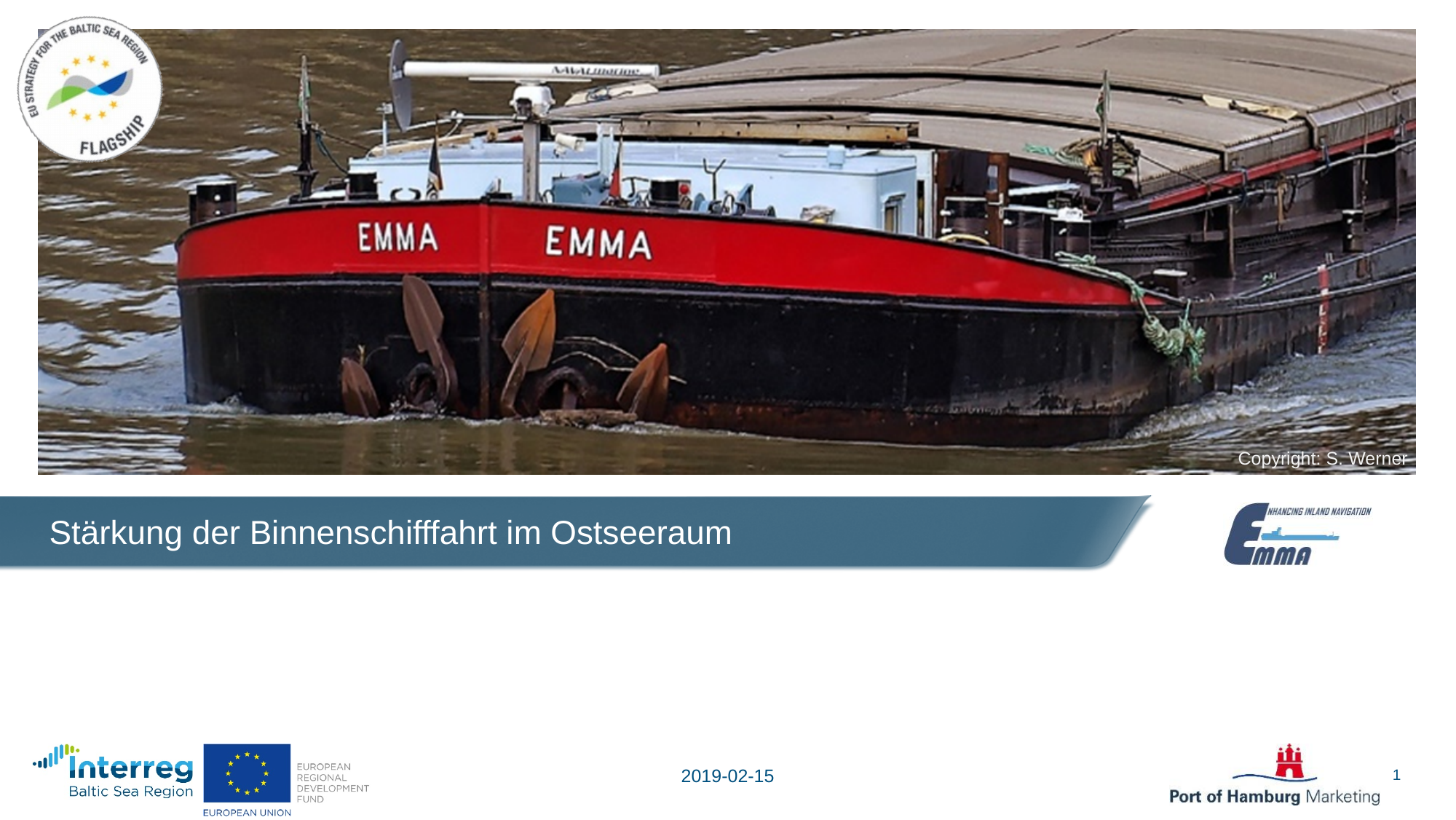

# Stärkung der Binnenschifffahrt im Ostseeraum

2019-02-15